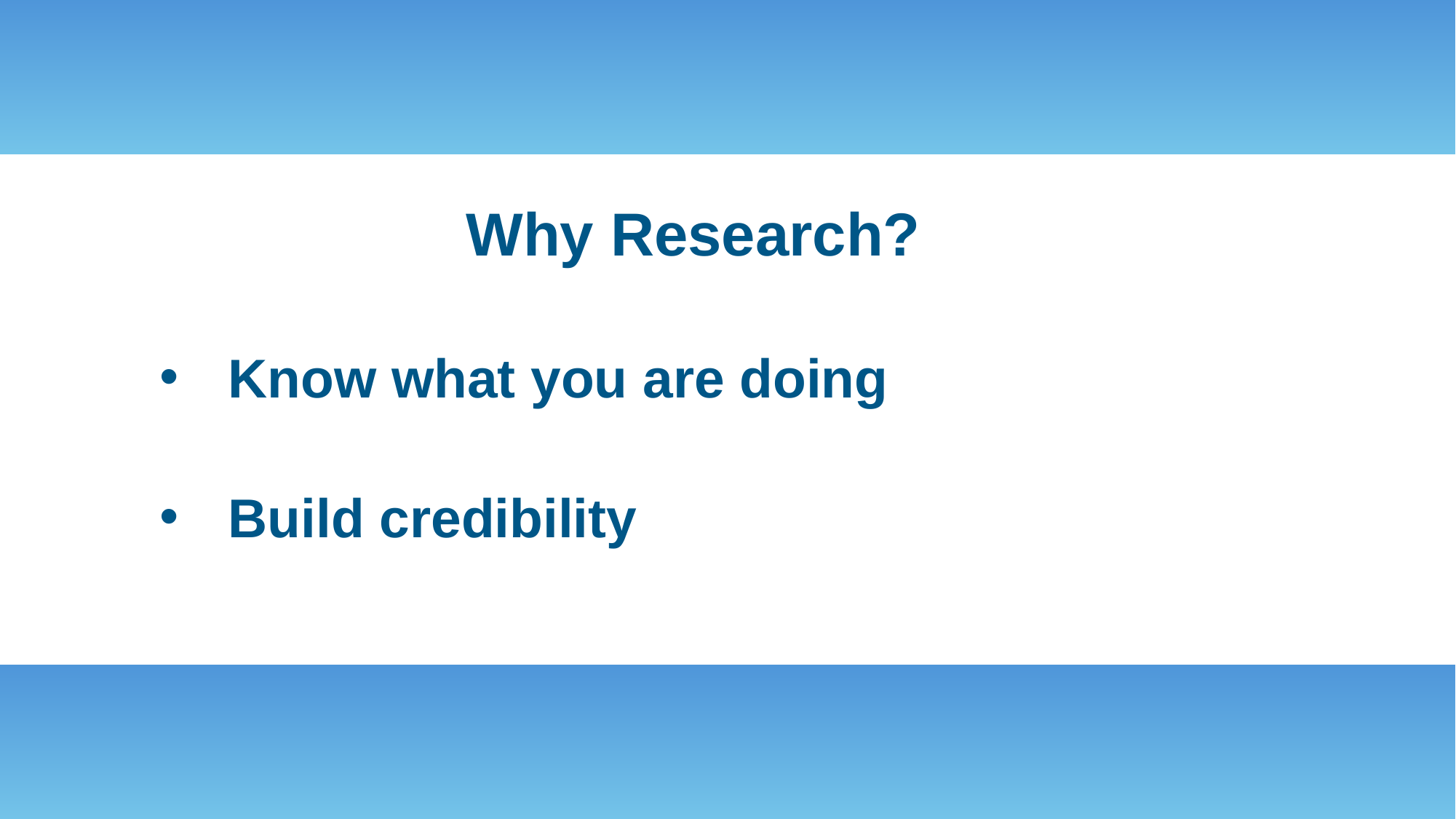

Why Research?
Know what you are doing

Build credibility